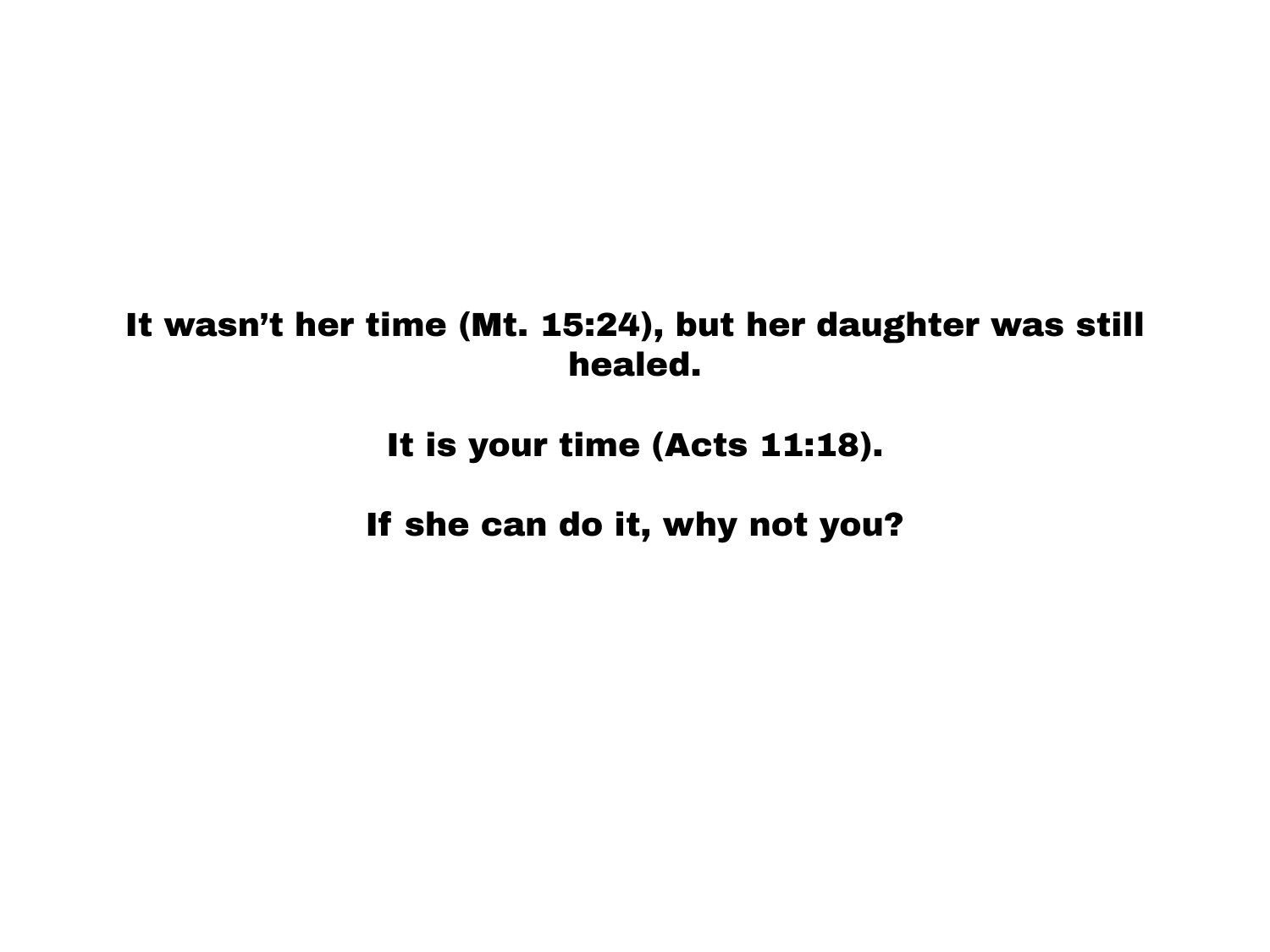

# It wasn’t her time (Mt. 15:24), but her daughter was still healed. It is your time (Acts 11:18). If she can do it, why not you?